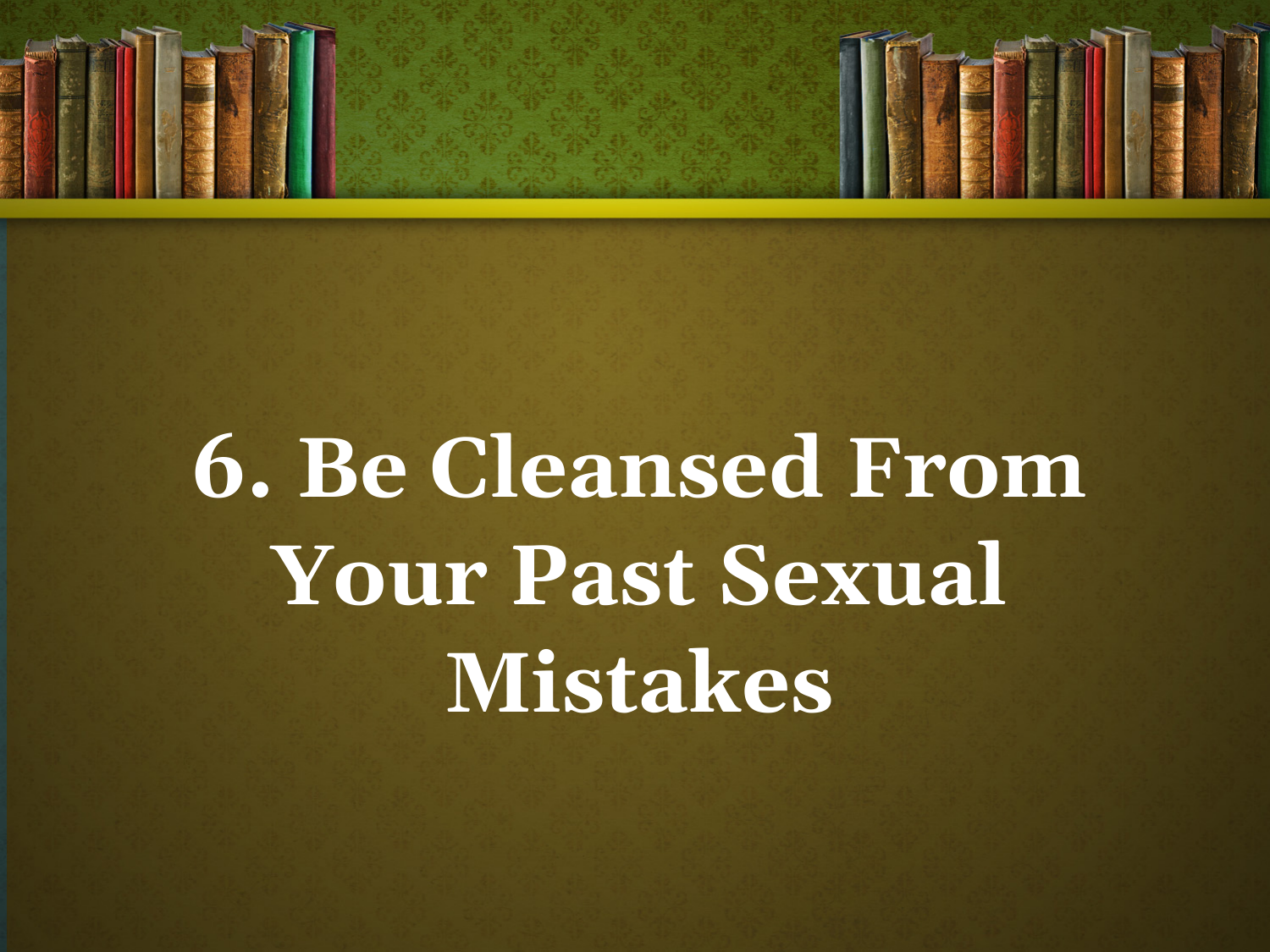

6. Be Cleansed From Your Past Sexual Mistakes